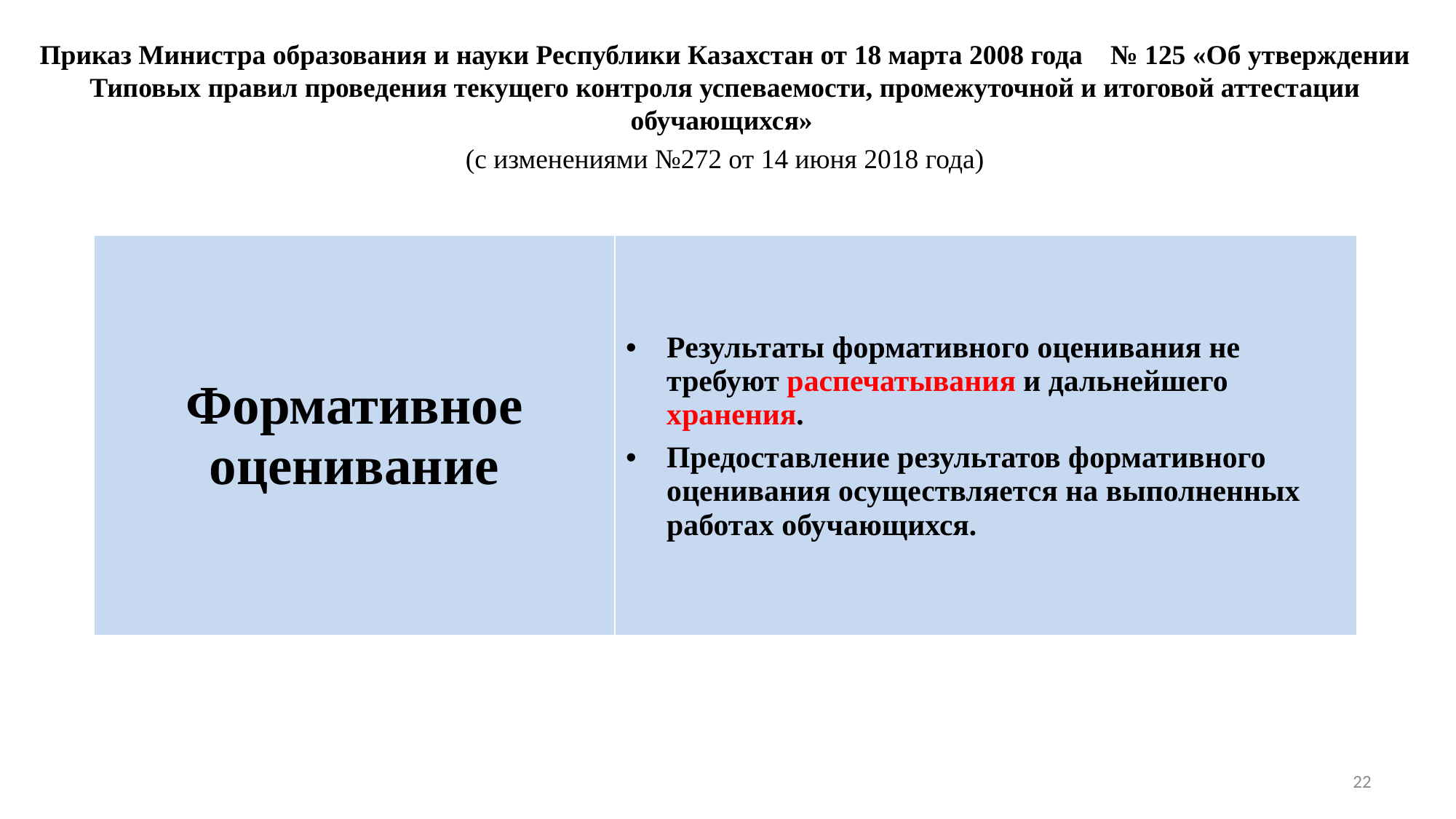

Приказ Министра образования и науки Республики Казахстан от 18 марта 2008 года    № 125 «Об утверждении Типовых правил проведения текущего контроля успеваемости, промежуточной и итоговой аттестации обучающихся»
(с изменениями №272 от 14 июня 2018 года)
| Формативное оценивание | Результаты формативного оценивания не требуют распечатывания и дальнейшего хранения. Предоставление результатов формативного оценивания осуществляется на выполненных работах обучающихся. |
| --- | --- |
22